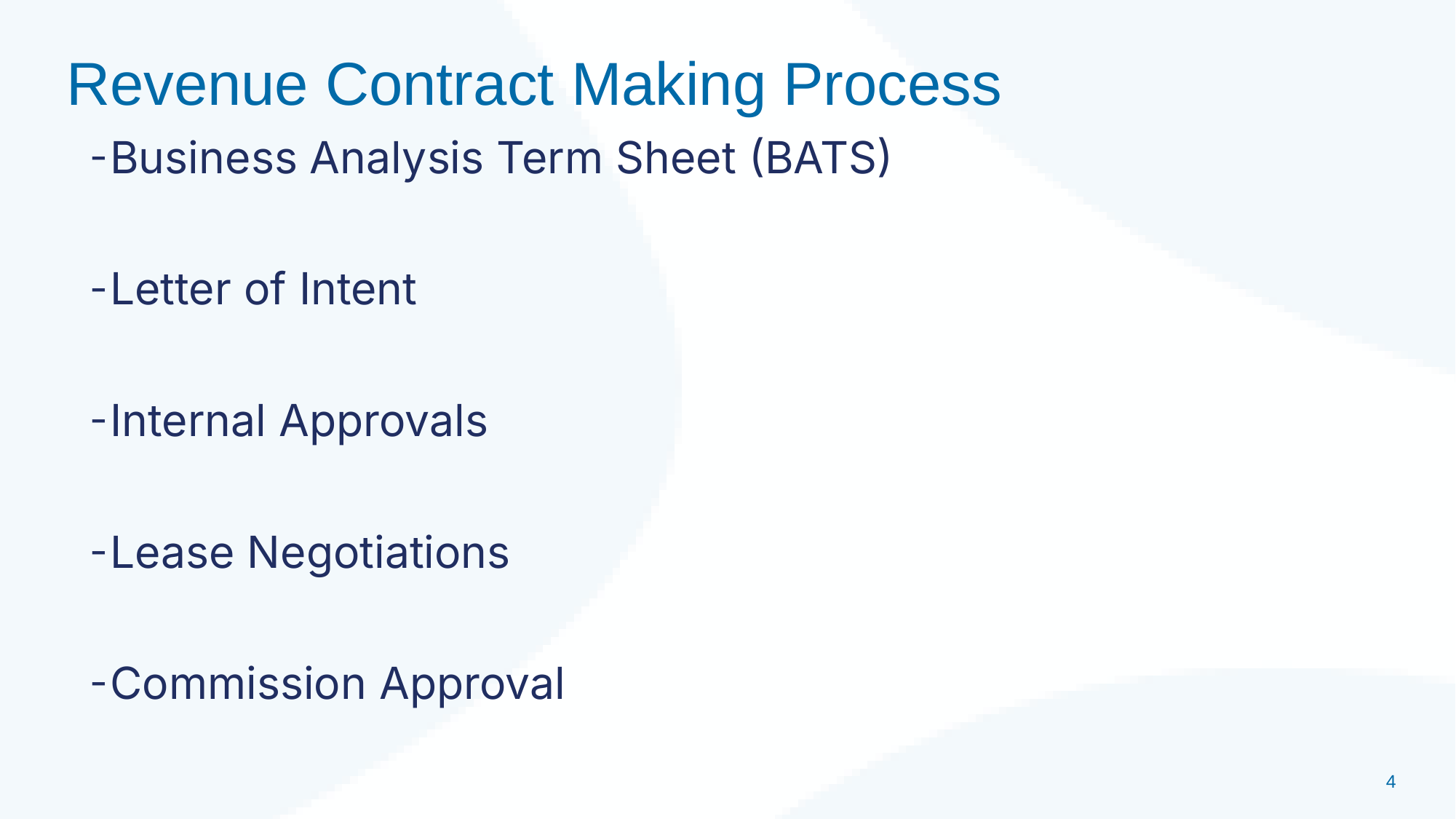

Revenue Contract Making Process

Business Analysis Term Sheet (BATS)

Letter of Intent

Internal Approvals

Lease Negotiations

Commission Approval

4